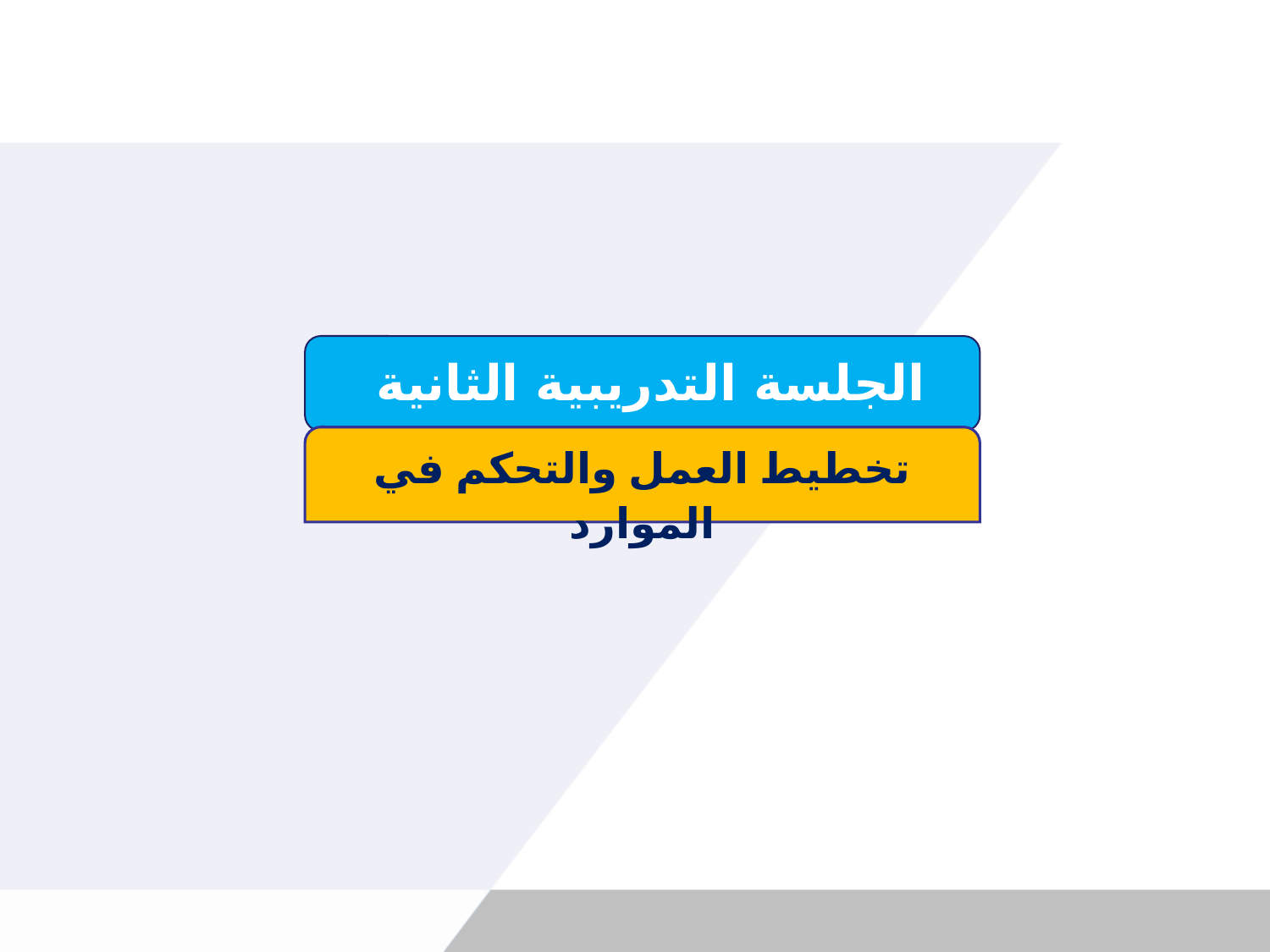

الجلسة التدريبية الثانية
تخطيط العمل والتحكم في الموارد